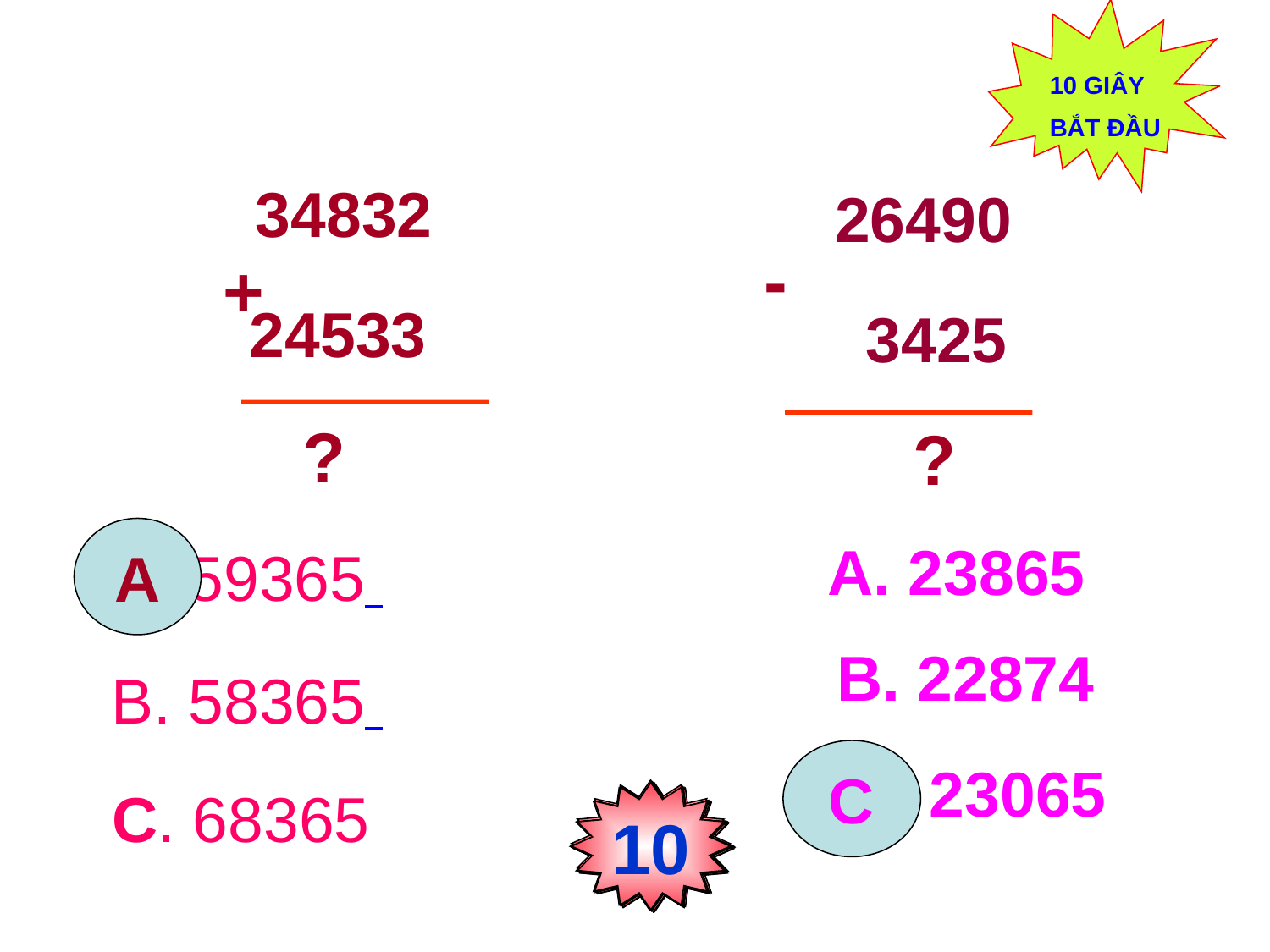

#
10 GIÂY
BẮT ĐẦU
           34832
            24533
  26490
    3425
 -
 +
?

 ?

A. 59365
A
A. 23865
 B. 22874
B. 58365

C
C. 23065
 C. 68365
3
5
8
3
8
10
7
5
2
6
7
9
4
1
4
2
6
0
9
0
10
1